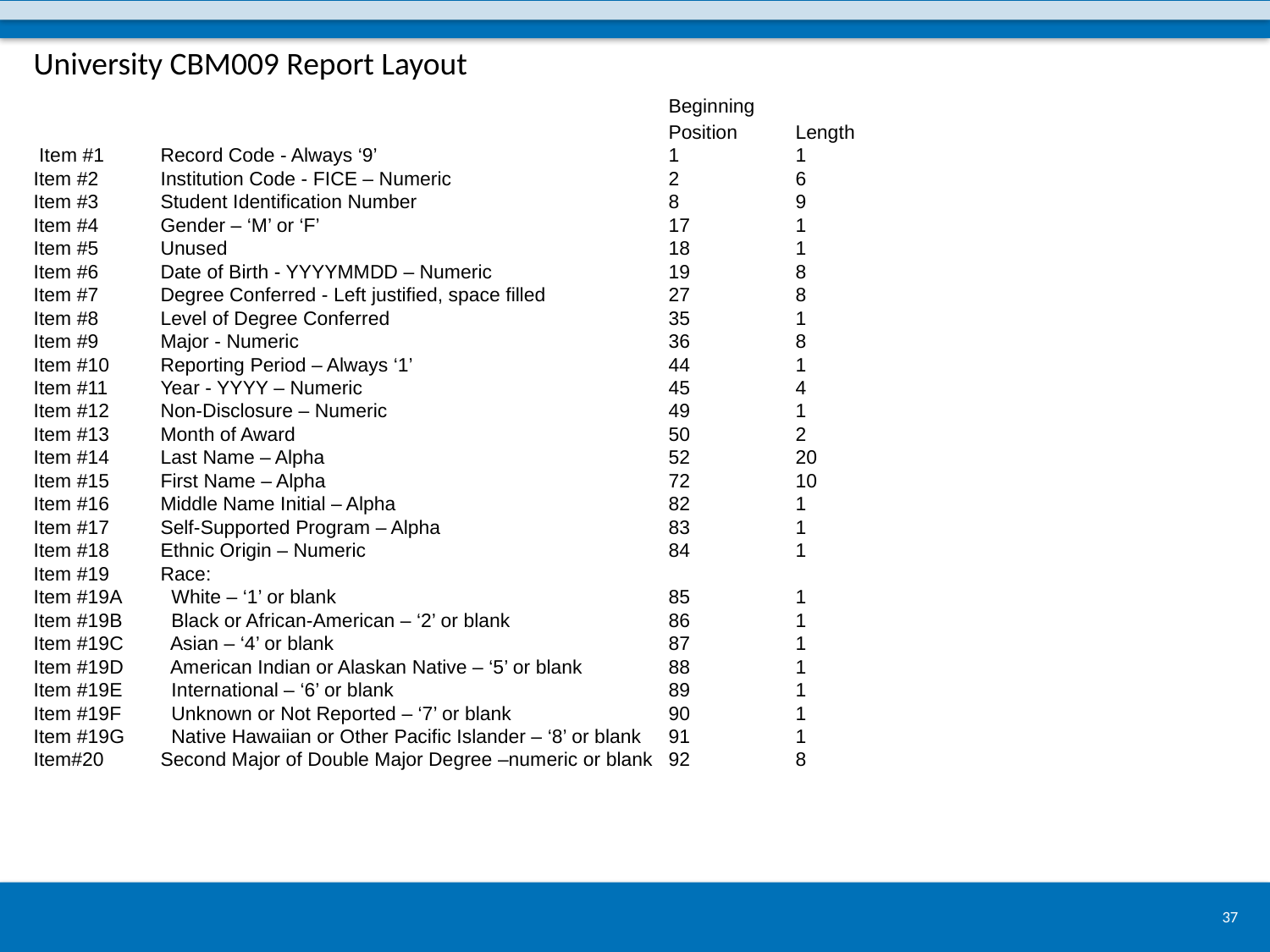

University CBM009 Report Layout											Beginning
					Position	Length
 Item #1	Record Code - Always ‘9’			1	1
Item #2	Institution Code - FICE – Numeric		2	6
Item #3	Student Identification Number		8	9
Item #4	Gender – ‘M’ or ‘F’			17	1
Item #5	Unused				18	1
Item #6	Date of Birth - YYYYMMDD – Numeric		19	8
Item #7	Degree Conferred - Left justified, space filled	27	8
Item #8	Level of Degree Conferred			35	1
Item #9	Major - Numeric			36	8
Item #10	Reporting Period – Always ‘1’			44	1
Item #11	Year - YYYY – Numeric			45	4
Item #12	Non-Disclosure – Numeric			49	1
Item #13	Month of Award			50	2
Item #14	Last Name – Alpha			52	20
Item #15	First Name – Alpha			72	10
Item #16	Middle Name Initial – Alpha			82	1
Item #17	Self-Supported Program – Alpha		83	1
Item #18	Ethnic Origin – Numeric			84	1
Item #19	Race:
Item #19A	  White – ‘1’ or blank			85	1
Item #19B	  Black or African-American – ‘2’ or blank		86	1
Item #19C	  Asian – ‘4’ or blank			87	1
Item #19D	  American Indian or Alaskan Native – ‘5’ or blank	88	1
Item #19E	  International – ‘6’ or blank			89	1
Item #19F	  Unknown or Not Reported – ‘7’ or blank		90	1
Item #19G	  Native Hawaiian or Other Pacific Islander – ‘8’ or blank	91	1
Item#20	Second Major of Double Major Degree –numeric or blank	92	8
37